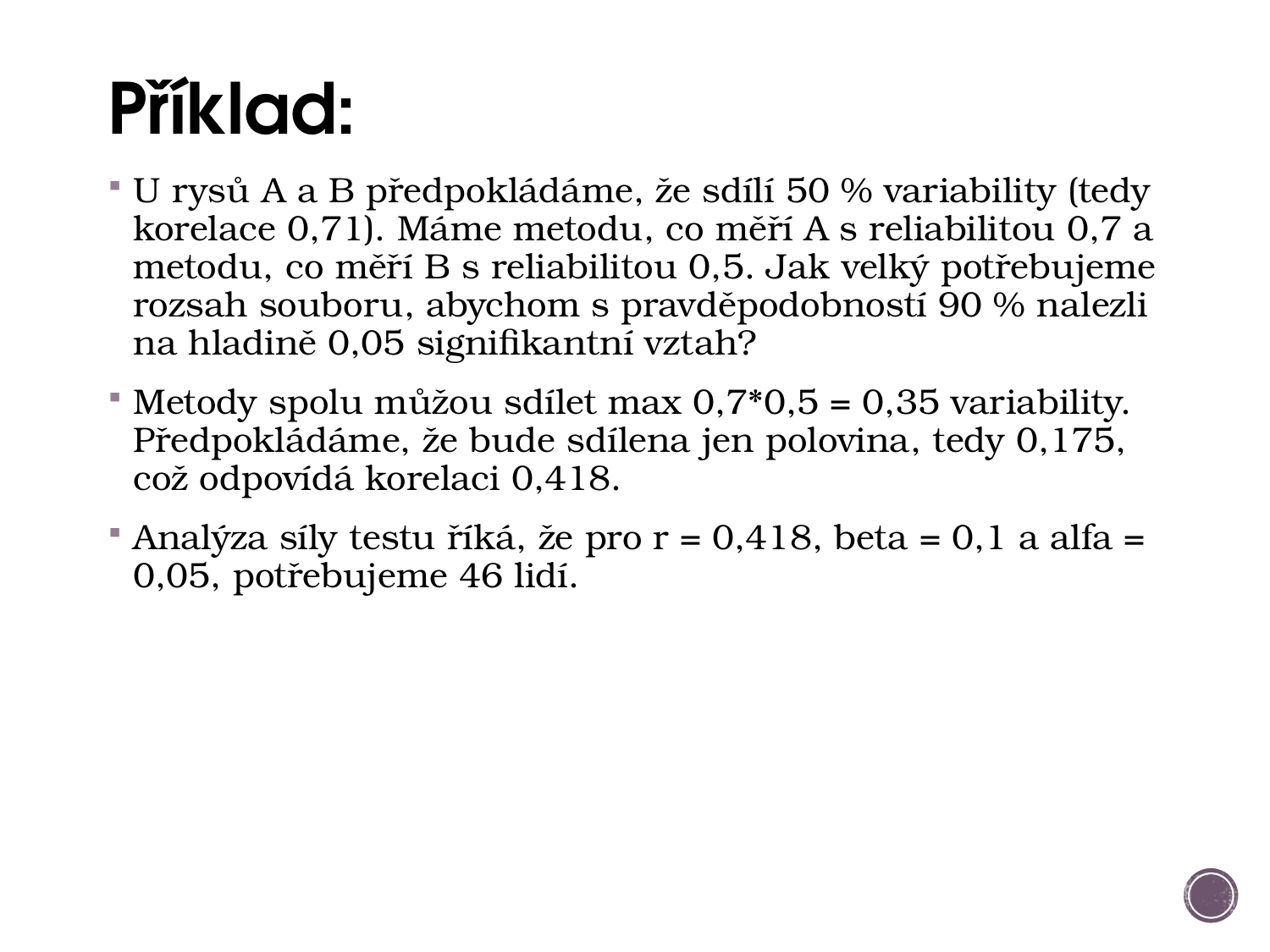

# Příklad:
U rysů A a B předpokládáme, že sdílí 50 % variability (tedy korelace 0,71). Máme metodu, co měří A s reliabilitou 0,7 a metodu, co měří B s reliabilitou 0,5. Jak velký potřebujeme rozsah souboru, abychom s pravděpodobností 90 % nalezli na hladině 0,05 signifikantní vztah?
Metody spolu můžou sdílet max 0,7*0,5 = 0,35 variability. Předpokládáme, že bude sdílena jen polovina, tedy 0,175, což odpovídá korelaci 0,418.
Analýza síly testu říká, že pro r = 0,418, beta = 0,1 a alfa = 0,05, potřebujeme 46 lidí.